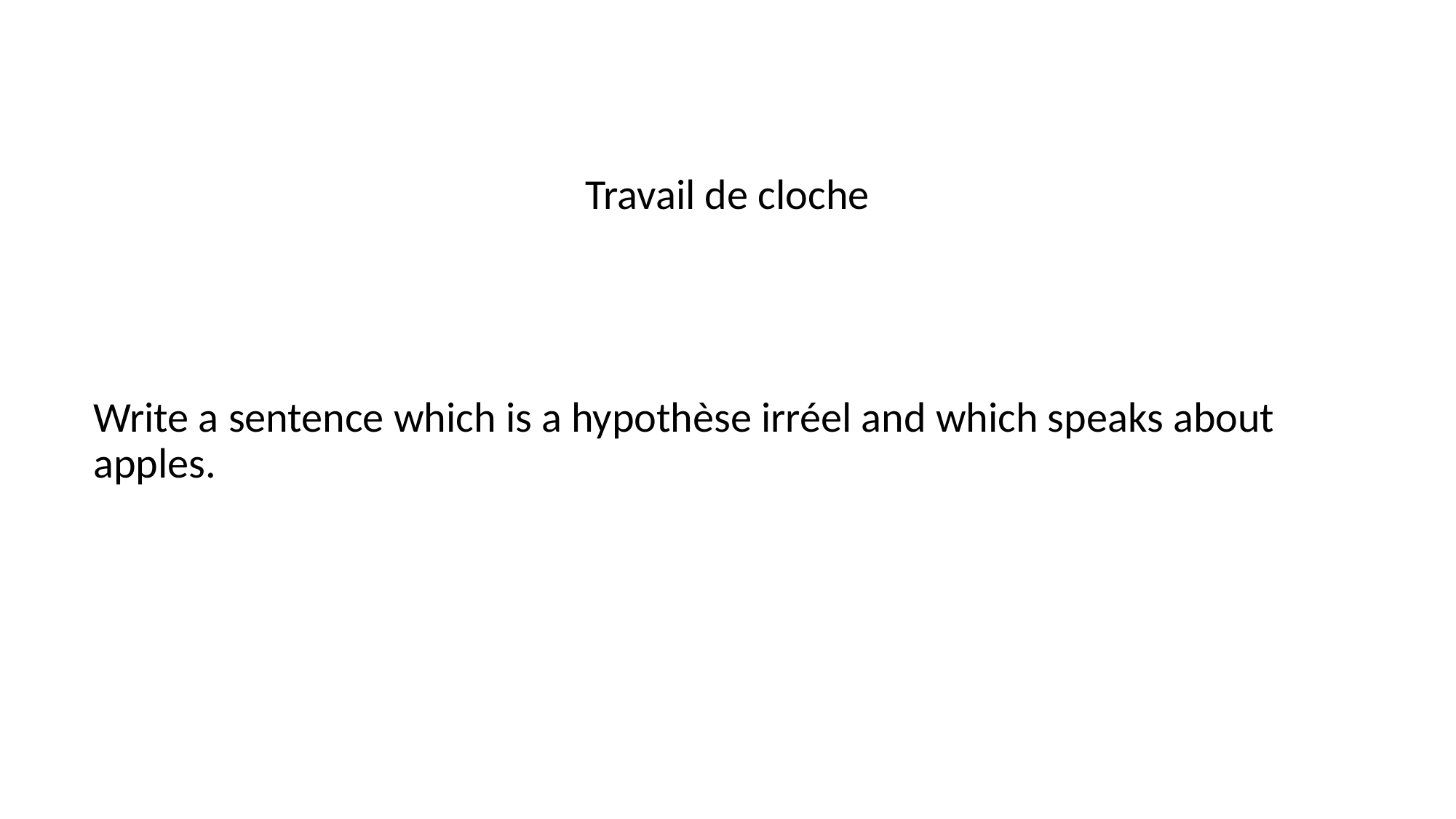

# Travail de cloche

Write a sentence which is a hypothèse irréel and which speaks about apples.